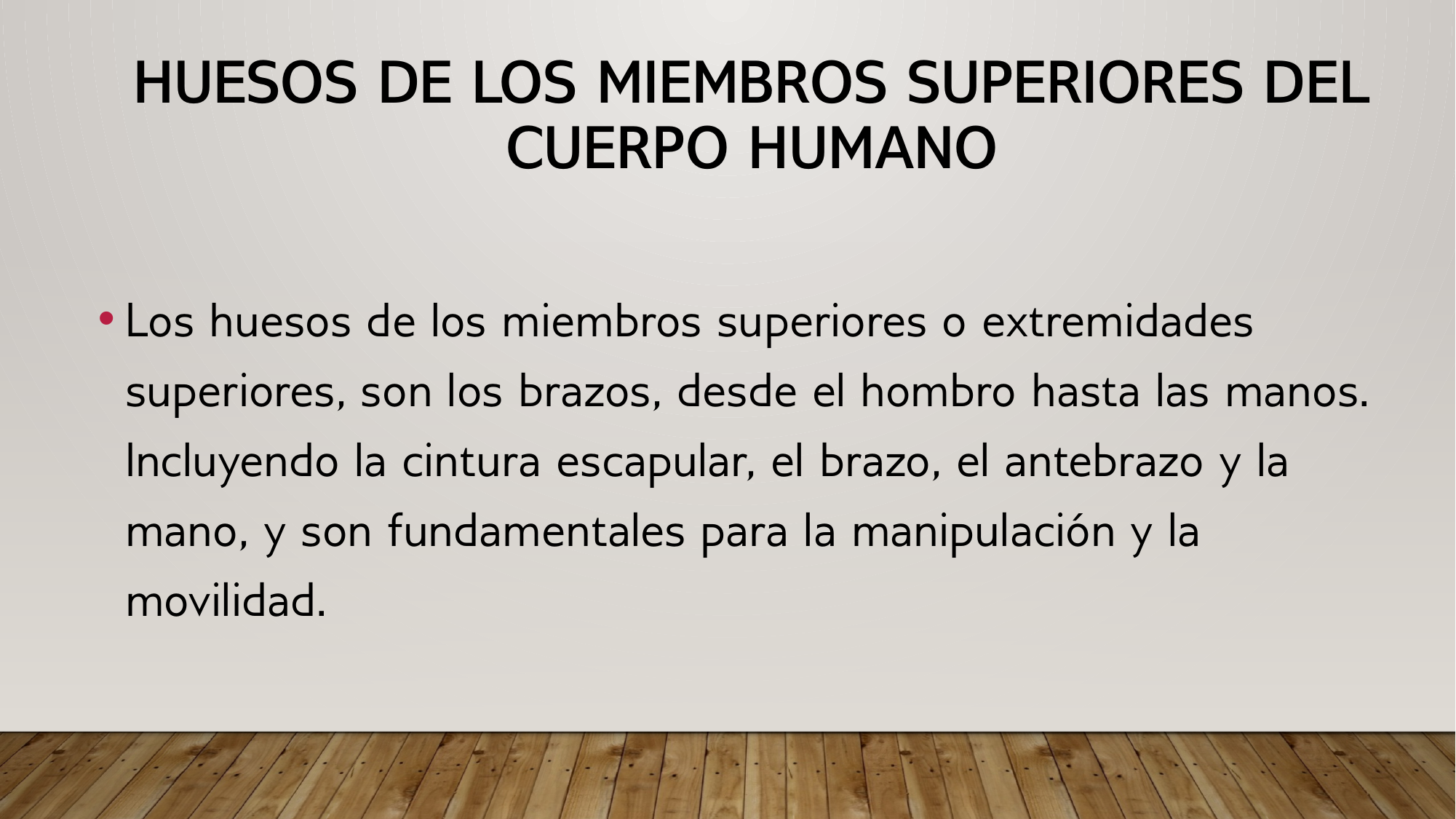

HUESOS DE LOS MIEMBROS SUPERIORES DEL CUERPO HUMANO
Los huesos de los miembros superiores o extremidades superiores, son los brazos, desde el hombro hasta las manos. Incluyendo la cintura escapular, el brazo, el antebrazo y la mano, y son fundamentales para la manipulación y la movilidad.